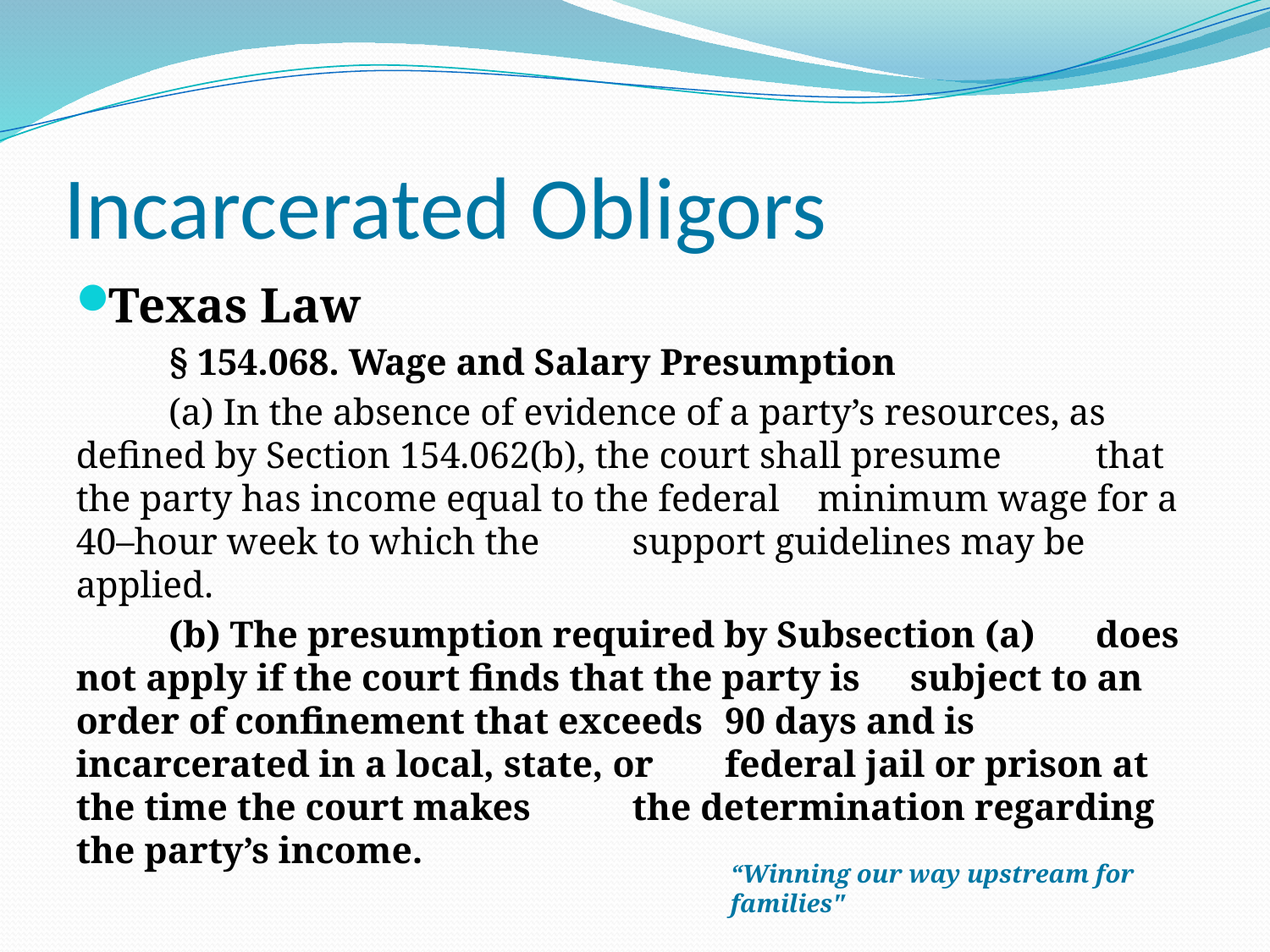

# Incarcerated Obligors
Texas Law
	§ 154.068. Wage and Salary Presumption
	(a) In the absence of evidence of a party’s resources, as 	defined by Section 154.062(b), the court shall presume 	that the party has income equal to the federal 	minimum wage for a 40–hour week to which the 	support guidelines may be applied.
	(b) The presumption required by Subsection (a) 	does not apply if the court finds that the party is 	subject to an order of confinement that exceeds 	90 days and is incarcerated in a local, state, or 	federal jail or prison at the time the court makes 	the determination regarding the party’s income.
“Winning our way upstream for families"